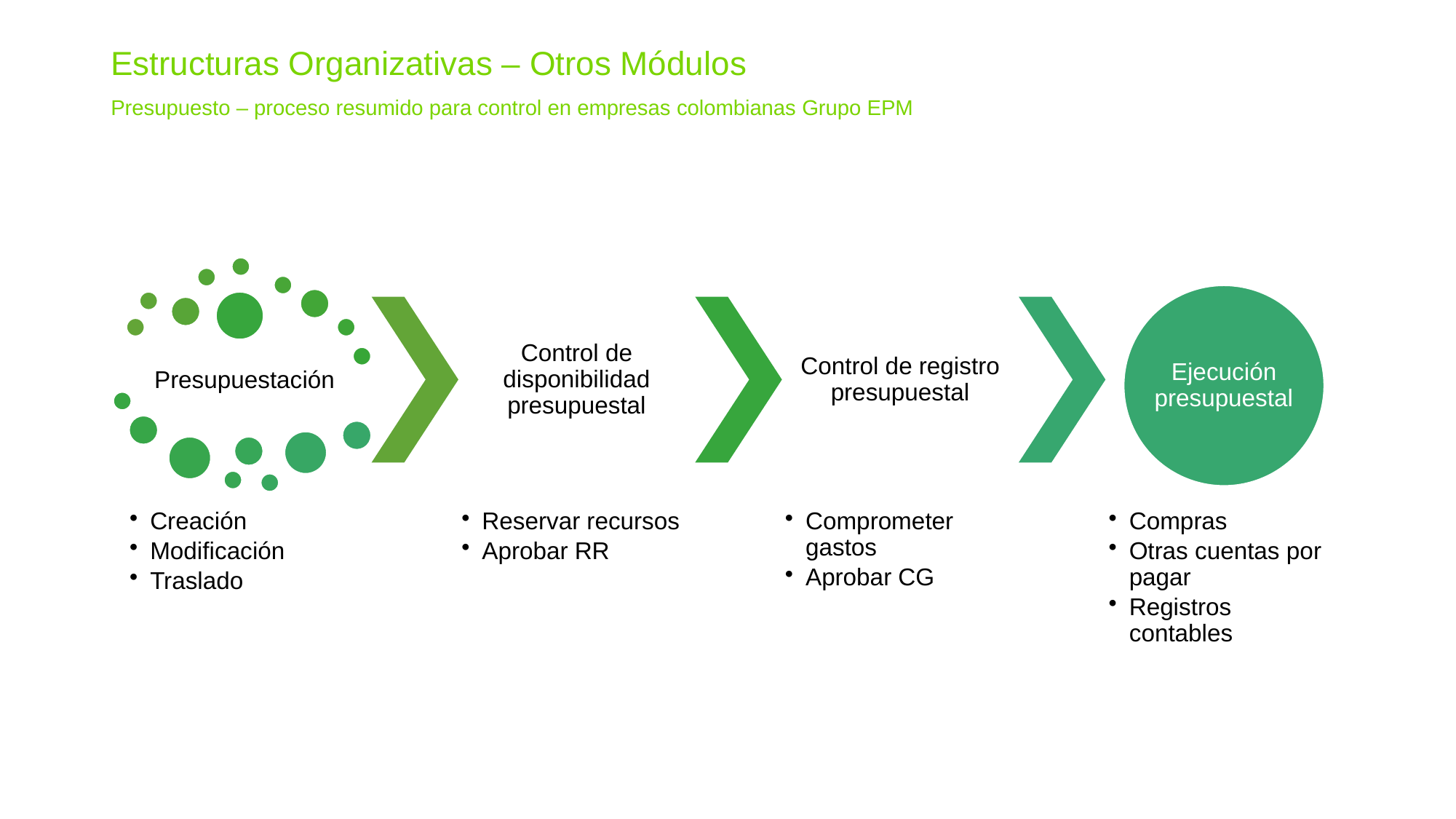

Estructuras Organizativas – Otros Módulos
Presupuesto – proceso resumido para control en empresas colombianas Grupo EPM
Presupuestación
Creación
Modificación
Traslado
Control de disponibilidad presupuestal
Reservar recursos
Aprobar RR
Control de registro presupuestal
Comprometer gastos
Aprobar CG
Ejecución presupuestal
Compras
Otras cuentas por pagar
Registros contables